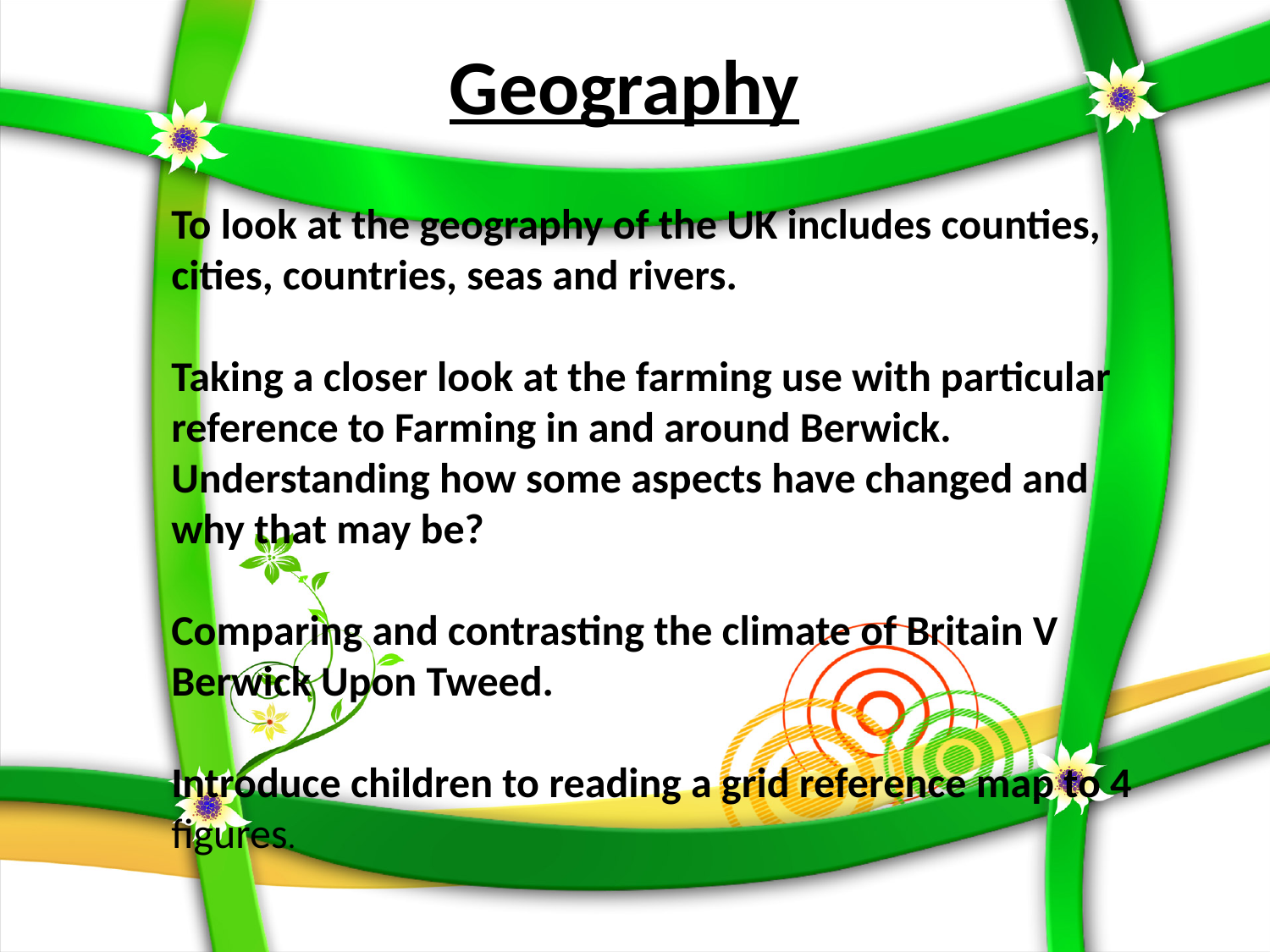

# Geography
To look at the geography of the UK includes counties, cities, countries, seas and rivers.

Taking a closer look at the farming use with particular reference to Farming in and around Berwick. Understanding how some aspects have changed and why that may be?

Comparing and contrasting the climate of Britain V Berwick Upon Tweed.

Introduce children to reading a grid reference map to 4 figures.